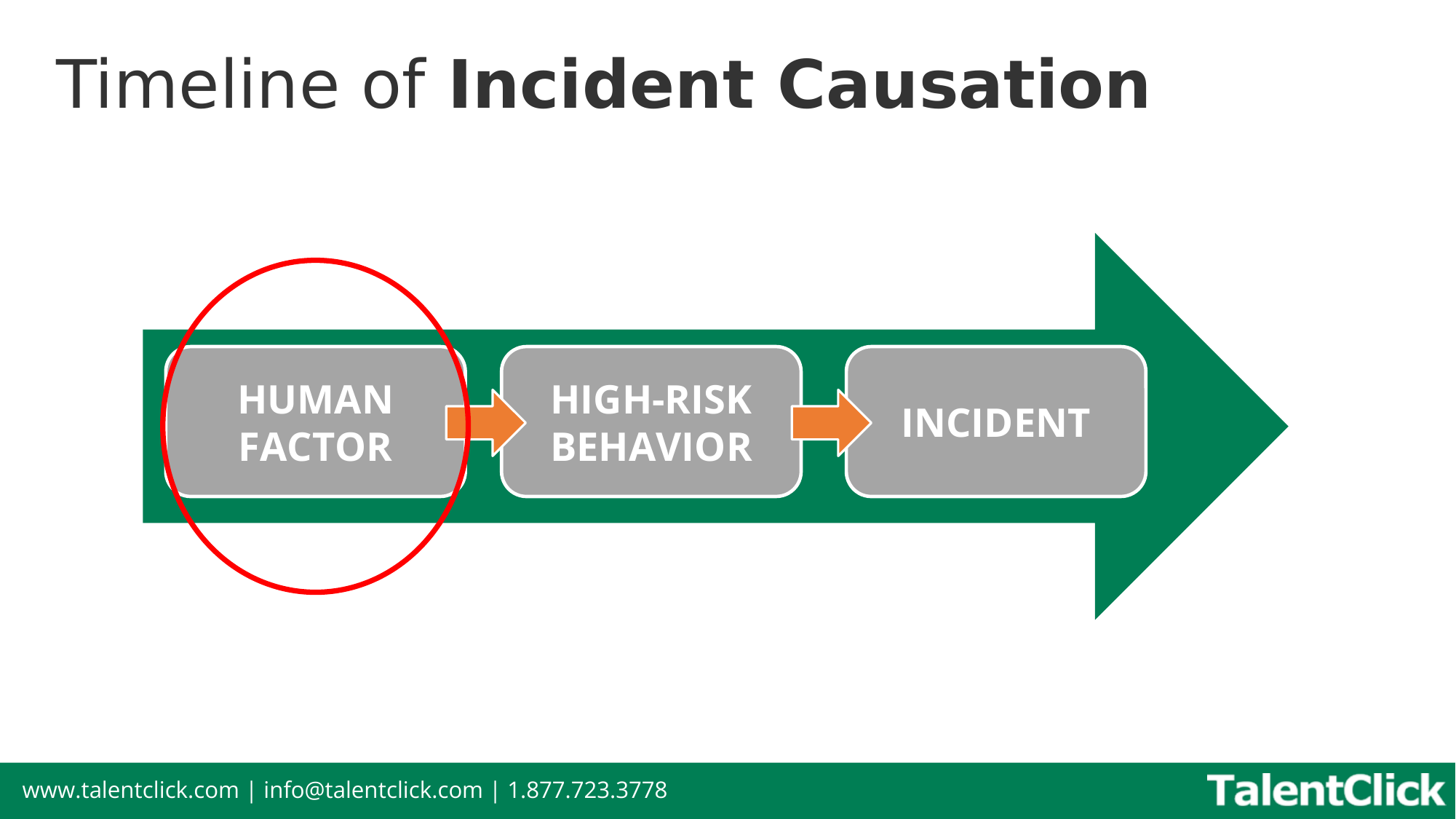

# Timeline of Incident Causation

HUMAN FACTOR
HIGH-RISK BEHAVIOR
INCIDENT